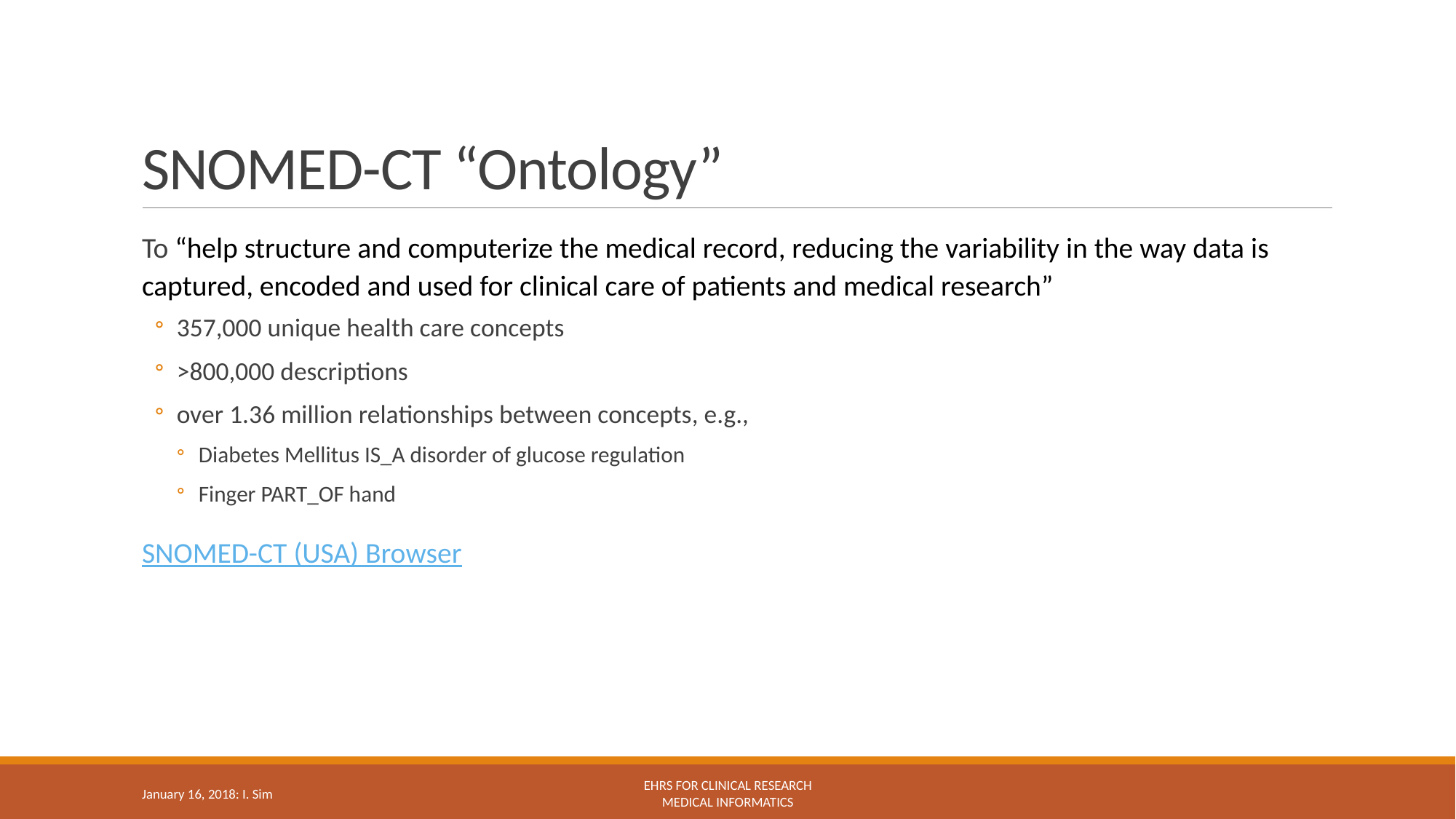

# SNOMED-CT “Ontology”
To “help structure and computerize the medical record, reducing the variability in the way data is captured, encoded and used for clinical care of patients and medical research”
357,000 unique health care concepts
>800,000 descriptions
over 1.36 million relationships between concepts, e.g.,
Diabetes Mellitus IS_A disorder of glucose regulation
Finger PART_OF hand
SNOMED-CT (USA) Browser
January 16, 2018: I. Sim
EHRs for Clinical Research
Medical Informatics